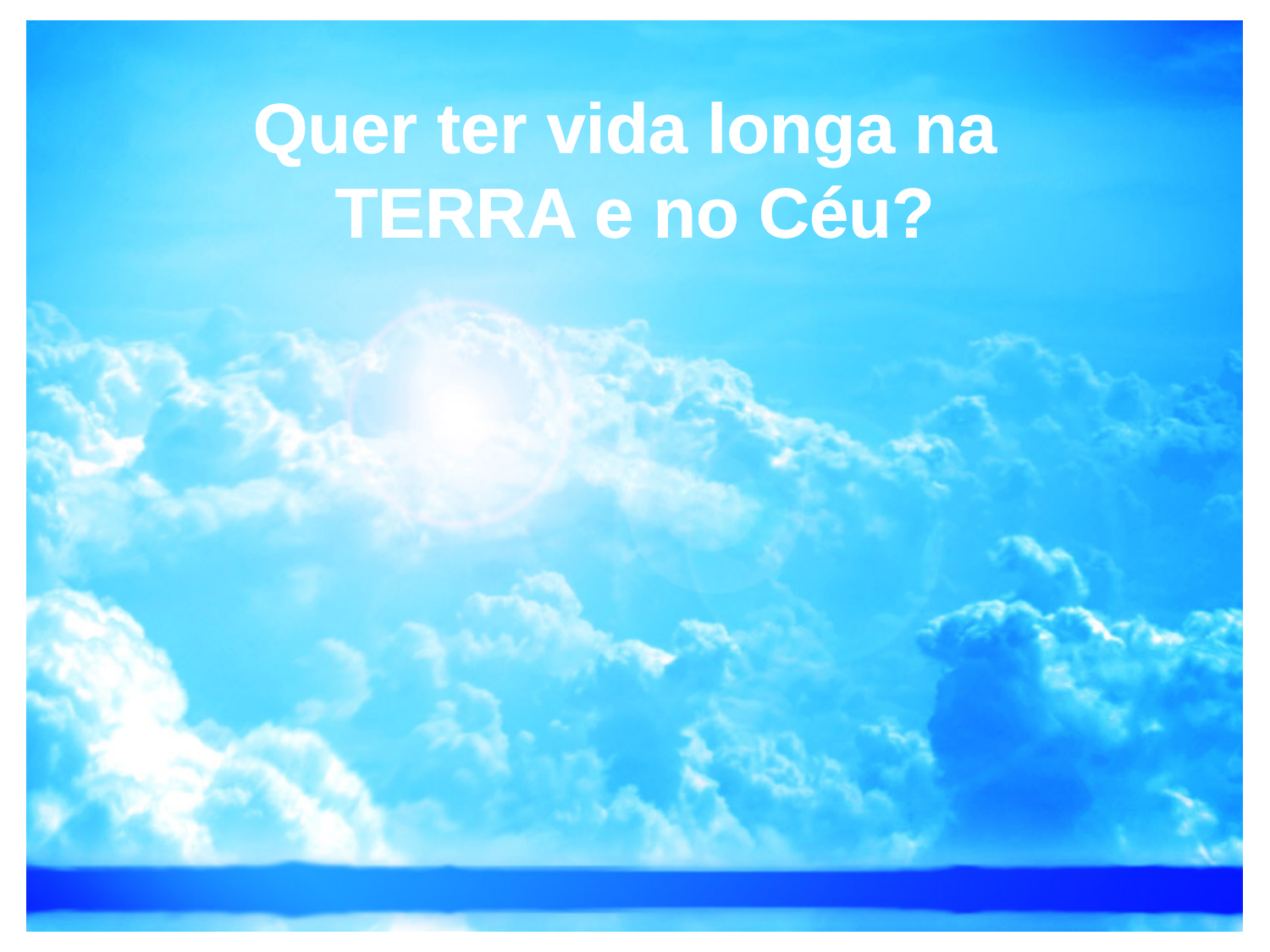

Quer ter vida longa na
TERRA e no Céu?